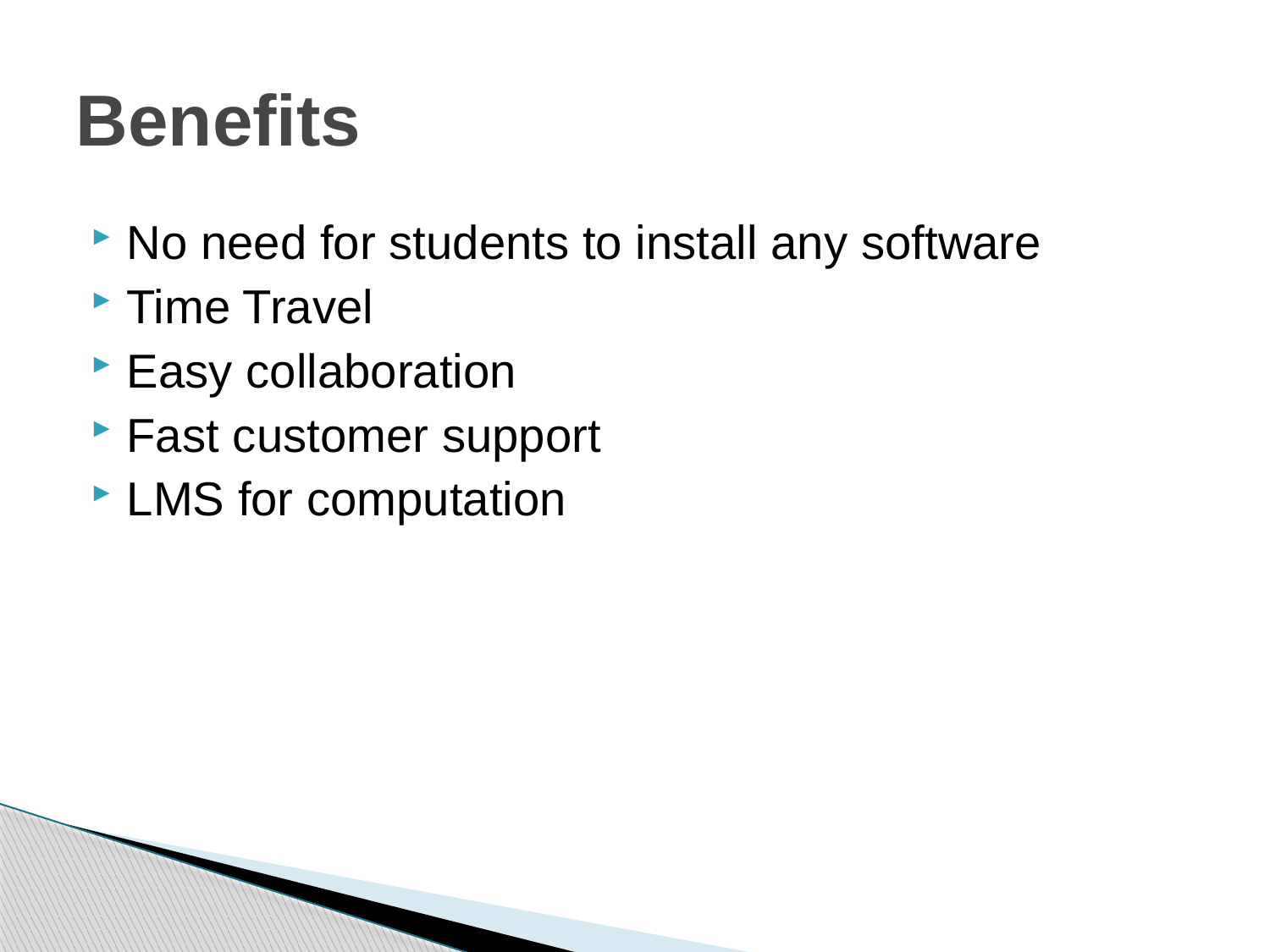

# Benefits
No need for students to install any software
Time Travel
Easy collaboration
Fast customer support
LMS for computation